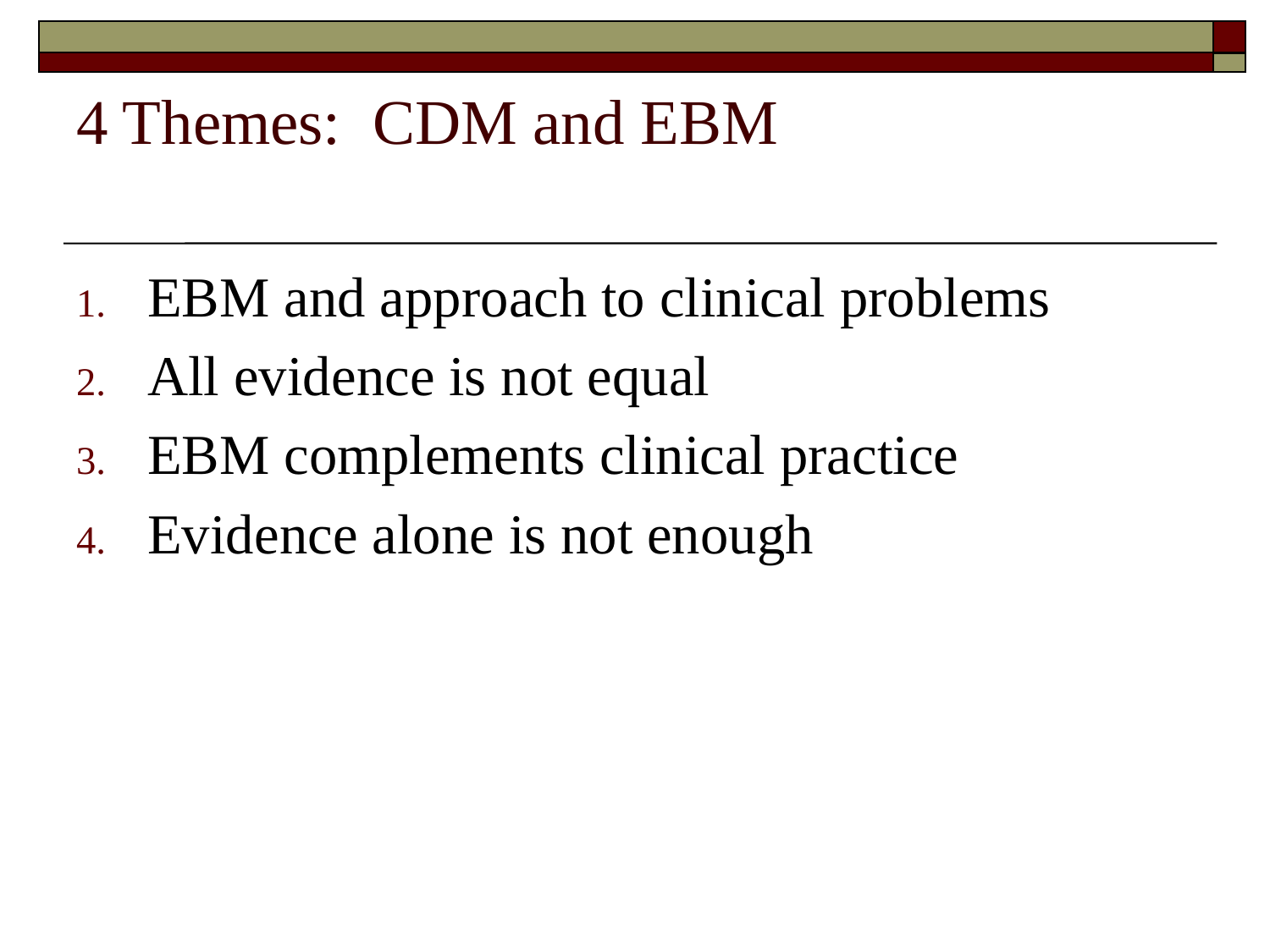

4 Themes:  CDM and EBM
EBM and approach to clinical problems
All evidence is not equal
EBM complements clinical practice
Evidence alone is not enough